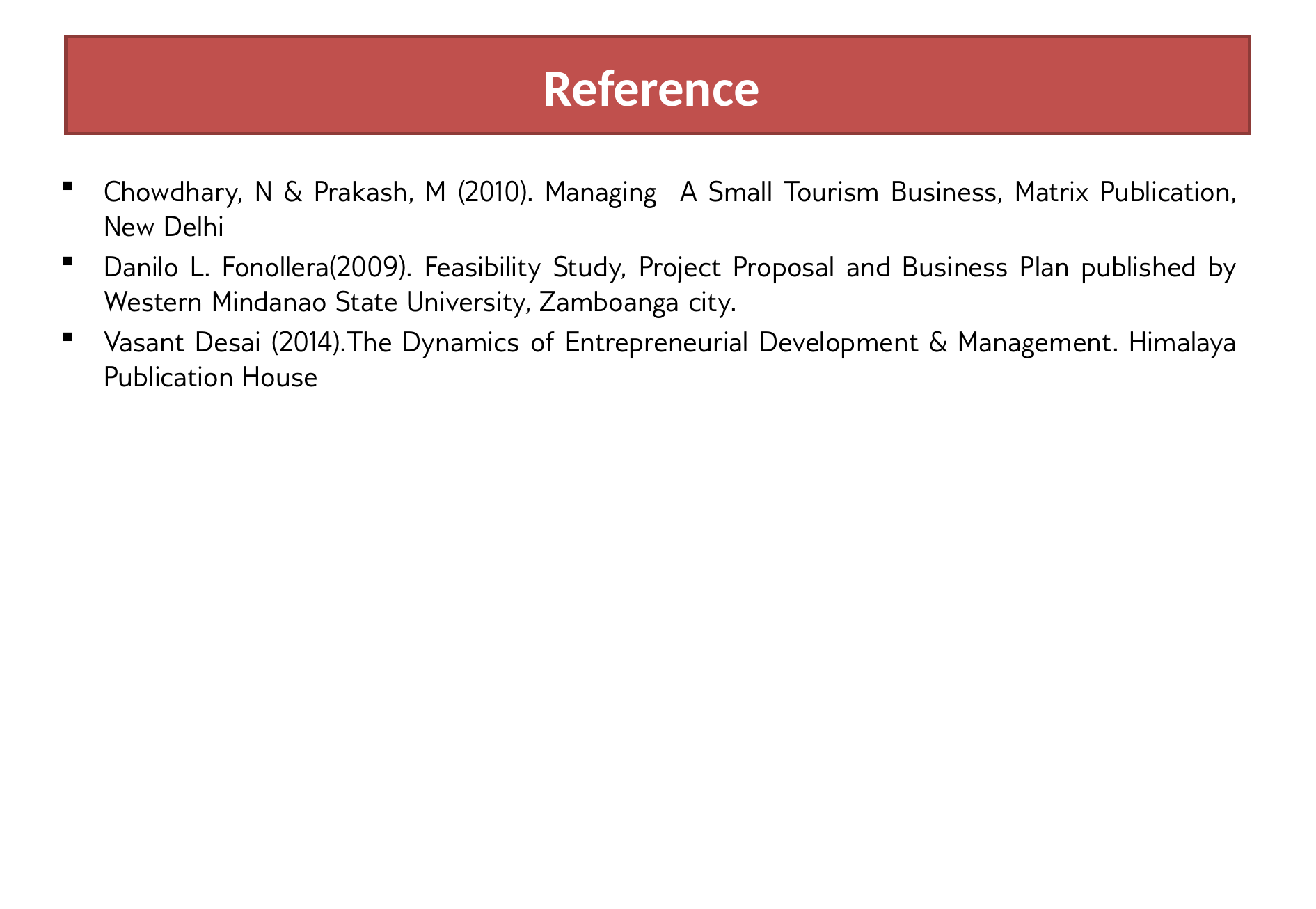

# Reference
Chowdhary, N & Prakash, M (2010). Managing  A Small Tourism Business, Matrix Publication, New Delhi
Danilo L. Fonollera(2009). Feasibility Study, Project Proposal and Business Plan published by Western Mindanao State University, Zamboanga city.
Vasant Desai (2014).The Dynamics of Entrepreneurial Development & Management. Himalaya Publication House